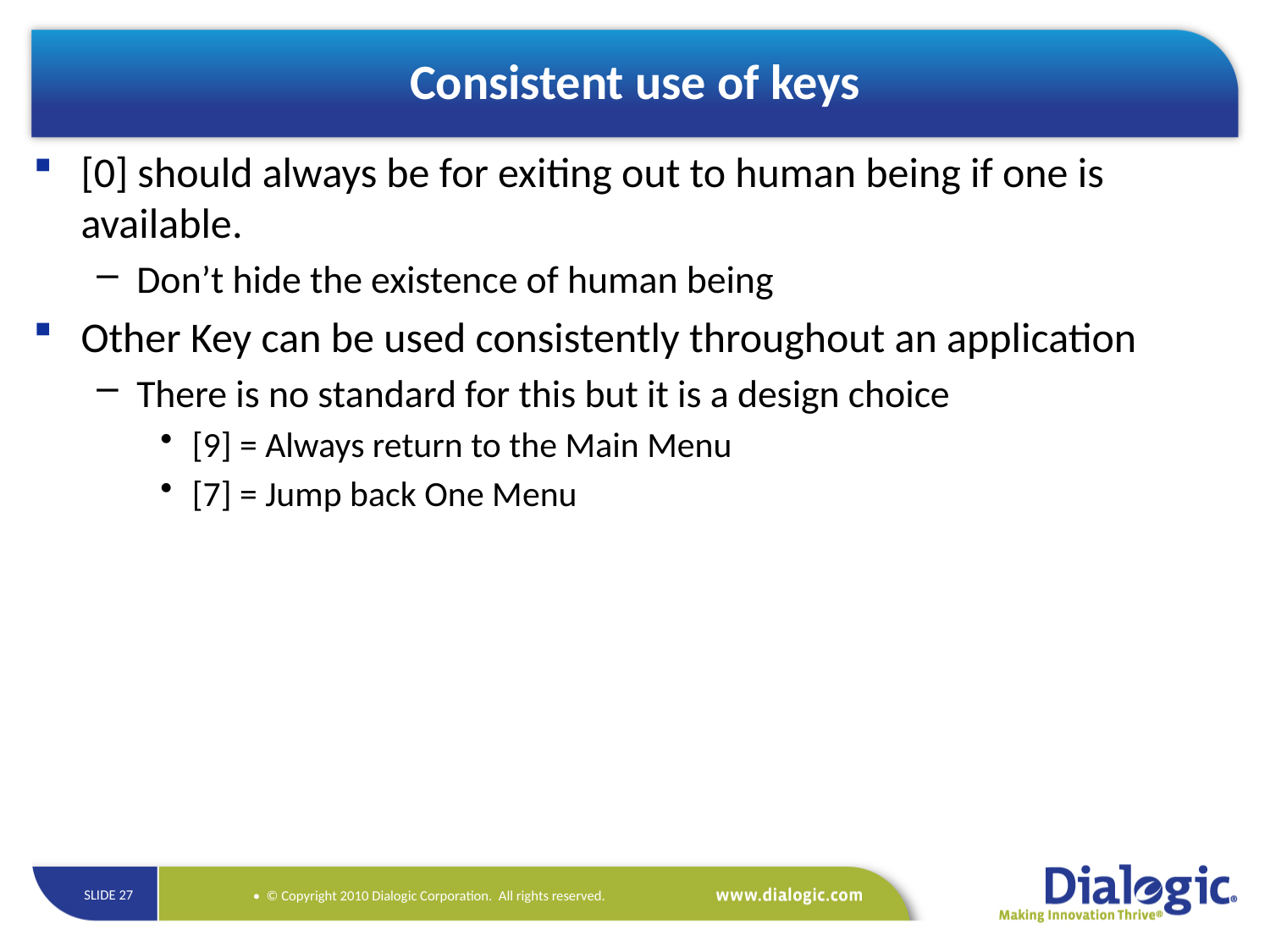

# Consistent use of keys
[0] should always be for exiting out to human being if one is available.
Don’t hide the existence of human being
Other Key can be used consistently throughout an application
There is no standard for this but it is a design choice
[9] = Always return to the Main Menu
[7] = Jump back One Menu